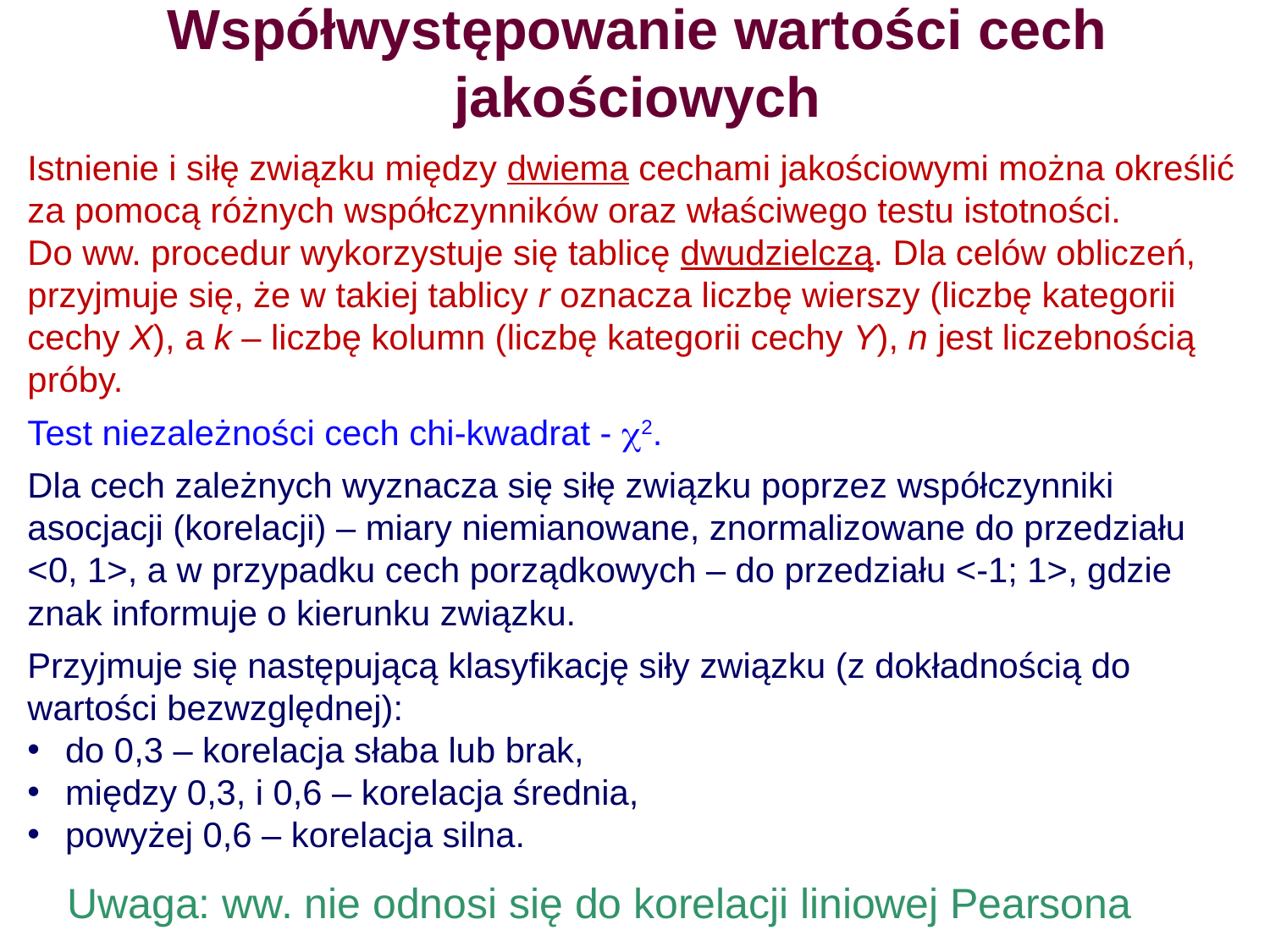

# Współwystępowanie wartości cech jakościowych
Istnienie i siłę związku między dwiema cechami jakościowymi można określić za pomocą różnych współczynników oraz właściwego testu istotności.
Do ww. procedur wykorzystuje się tablicę dwudzielczą. Dla celów obliczeń, przyjmuje się, że w takiej tablicy r oznacza liczbę wierszy (liczbę kategorii cechy X), a k – liczbę kolumn (liczbę kategorii cechy Y), n jest liczebnością próby.
Test niezależności cech chi-kwadrat - χ2.
Dla cech zależnych wyznacza się siłę związku poprzez współczynniki asocjacji (korelacji) – miary niemianowane, znormalizowane do przedziału
<0, 1>, a w przypadku cech porządkowych – do przedziału <-1; 1>, gdzie znak informuje o kierunku związku.
Przyjmuje się następującą klasyfikację siły związku (z dokładnością do wartości bezwzględnej):
do 0,3 – korelacja słaba lub brak,
między 0,3, i 0,6 – korelacja średnia,
powyżej 0,6 – korelacja silna.
Uwaga: ww. nie odnosi się do korelacji liniowej Pearsona